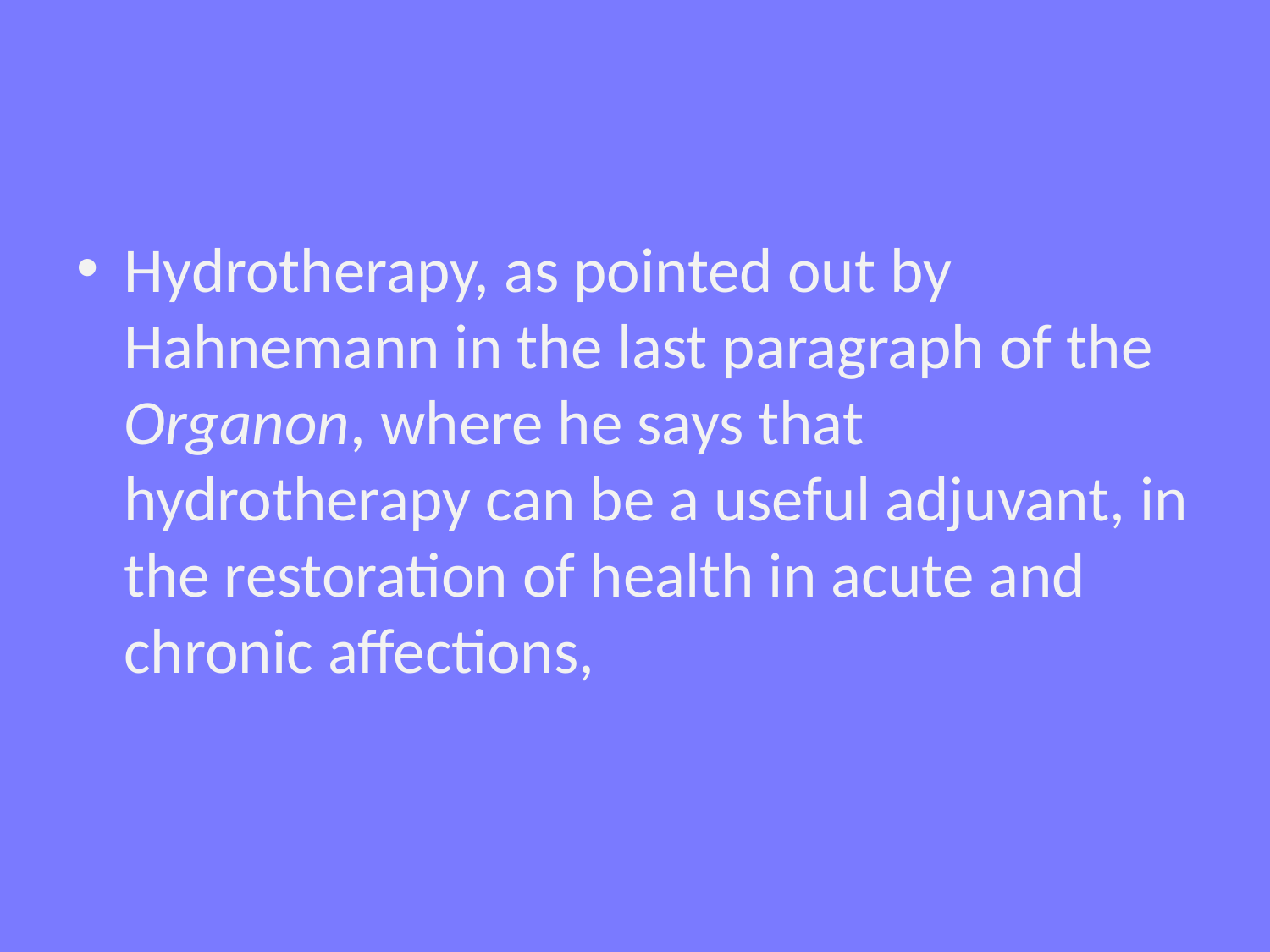

#
Hydrotherapy, as pointed out by Hahnemann in the last paragraph of the Organon, where he says that hydrotherapy can be a useful adjuvant, in the restoration of health in acute and chronic affections,